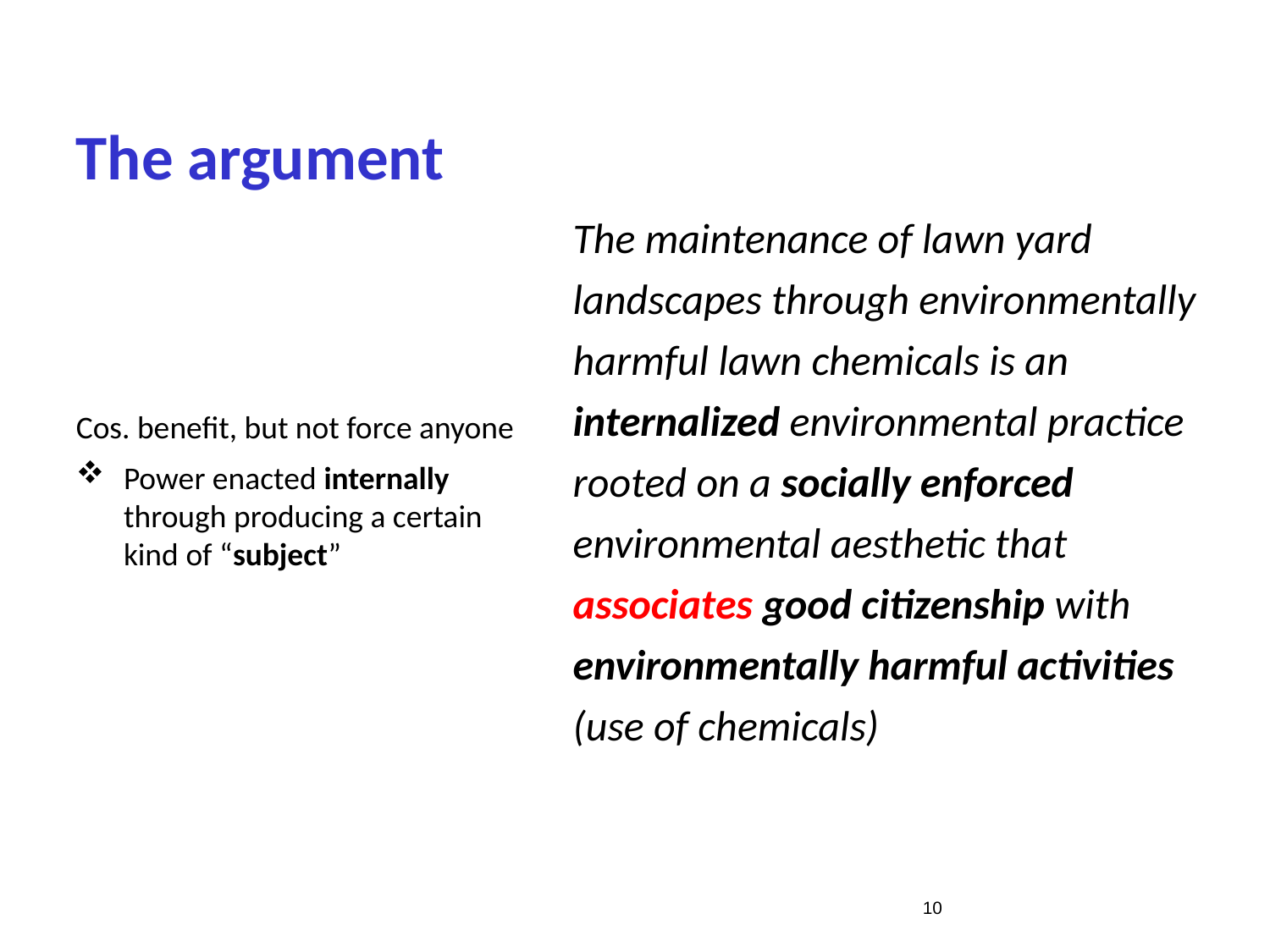

# The argument

The maintenance of lawn yard landscapes through environmentally harmful lawn chemicals is an internalized environmental practice rooted on a socially enforced environmental aesthetic that associates good citizenship with environmentally harmful activities (use of chemicals)

Cos. benefit, but not force anyone
Power enacted internally through producing a certain kind of “subject”
10